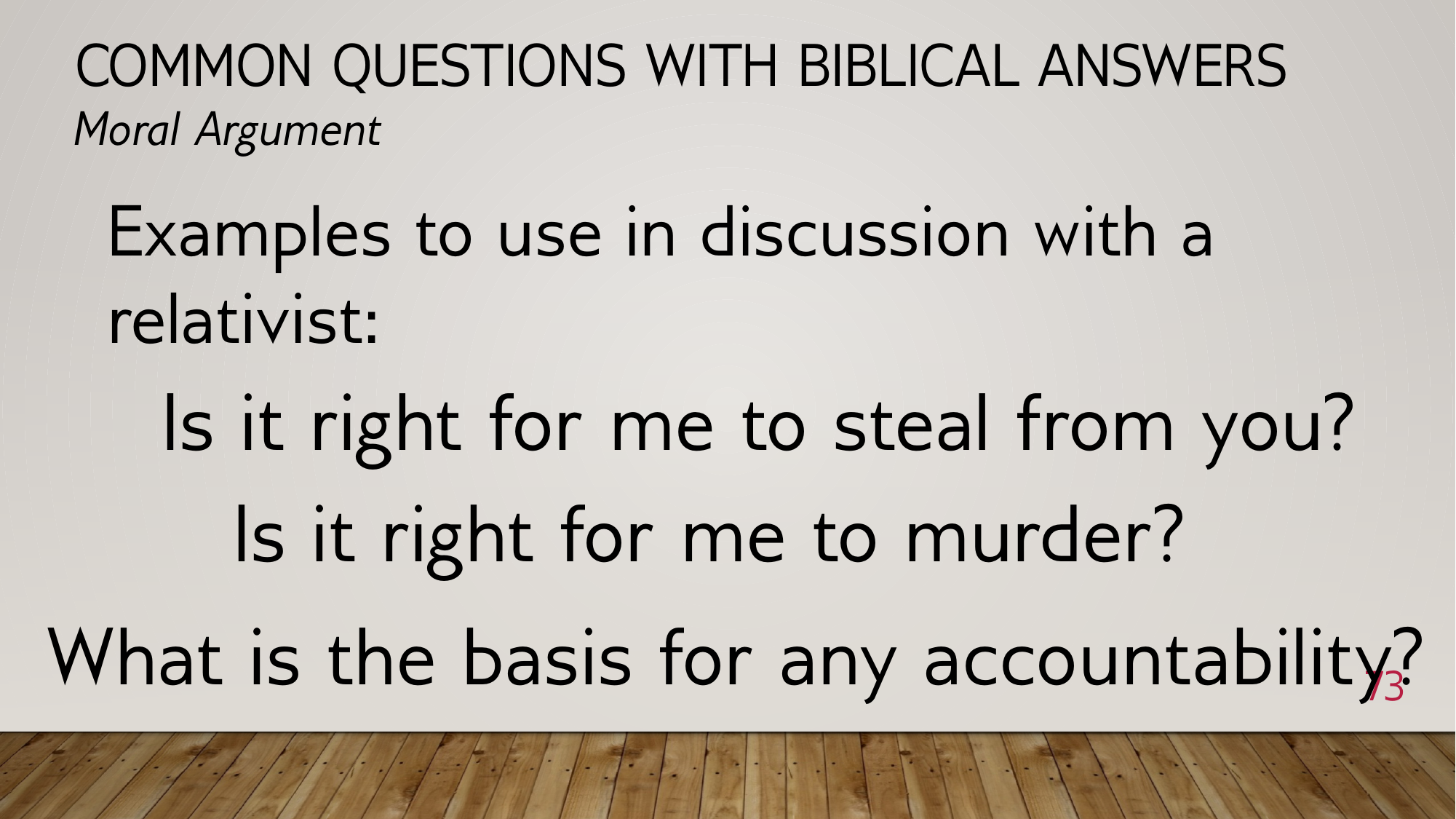

# Common Questions with Biblical Answers
Moral Argument
Examples to use in discussion with a relativist:
Is it right for me to steal from you?
Is it right for me to murder?
What is the basis for any accountability?
73